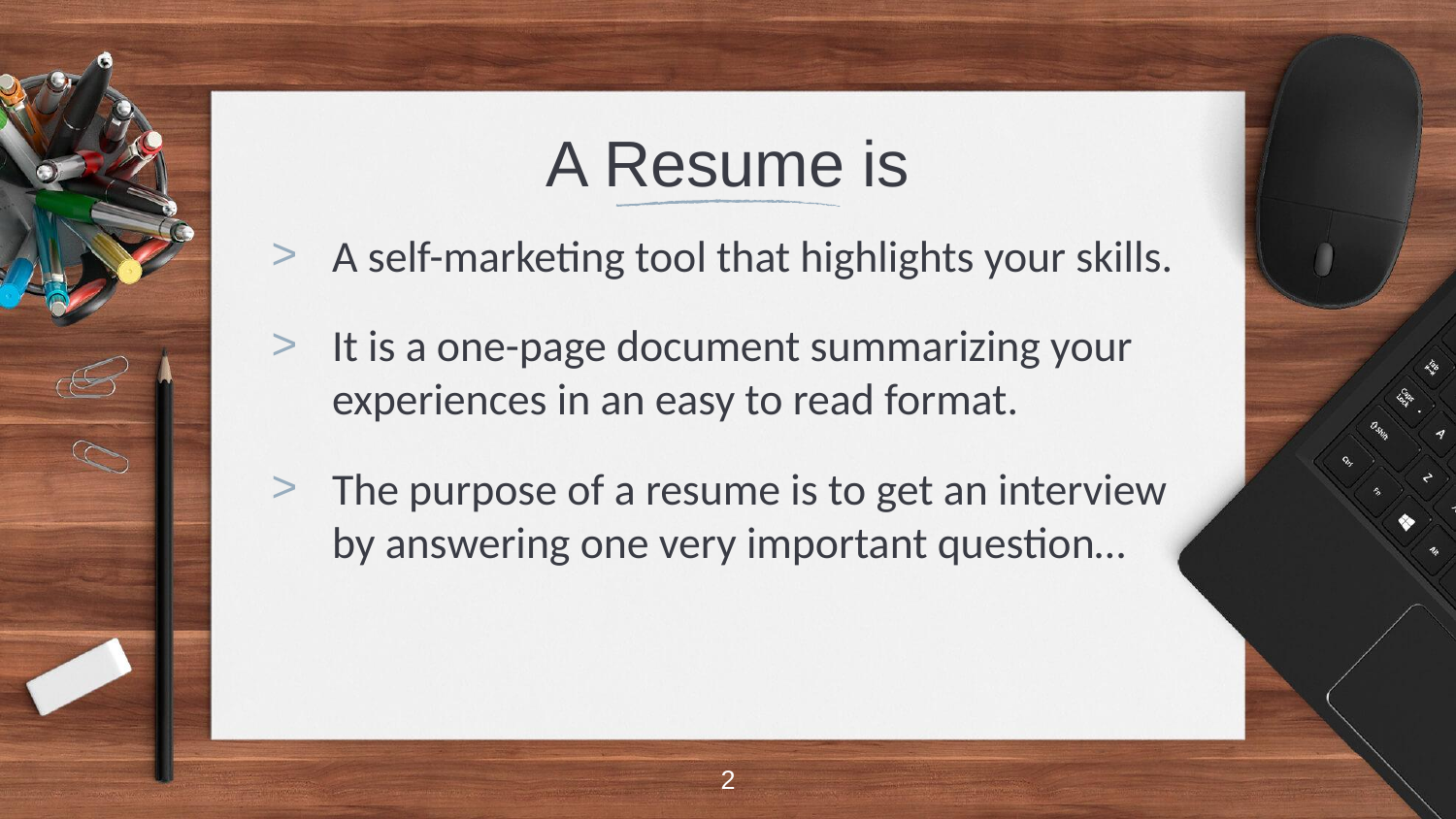

# A Resume is
A self-marketing tool that highlights your skills.
It is a one-page document summarizing your experiences in an easy to read format.
The purpose of a resume is to get an interview by answering one very important question…
2